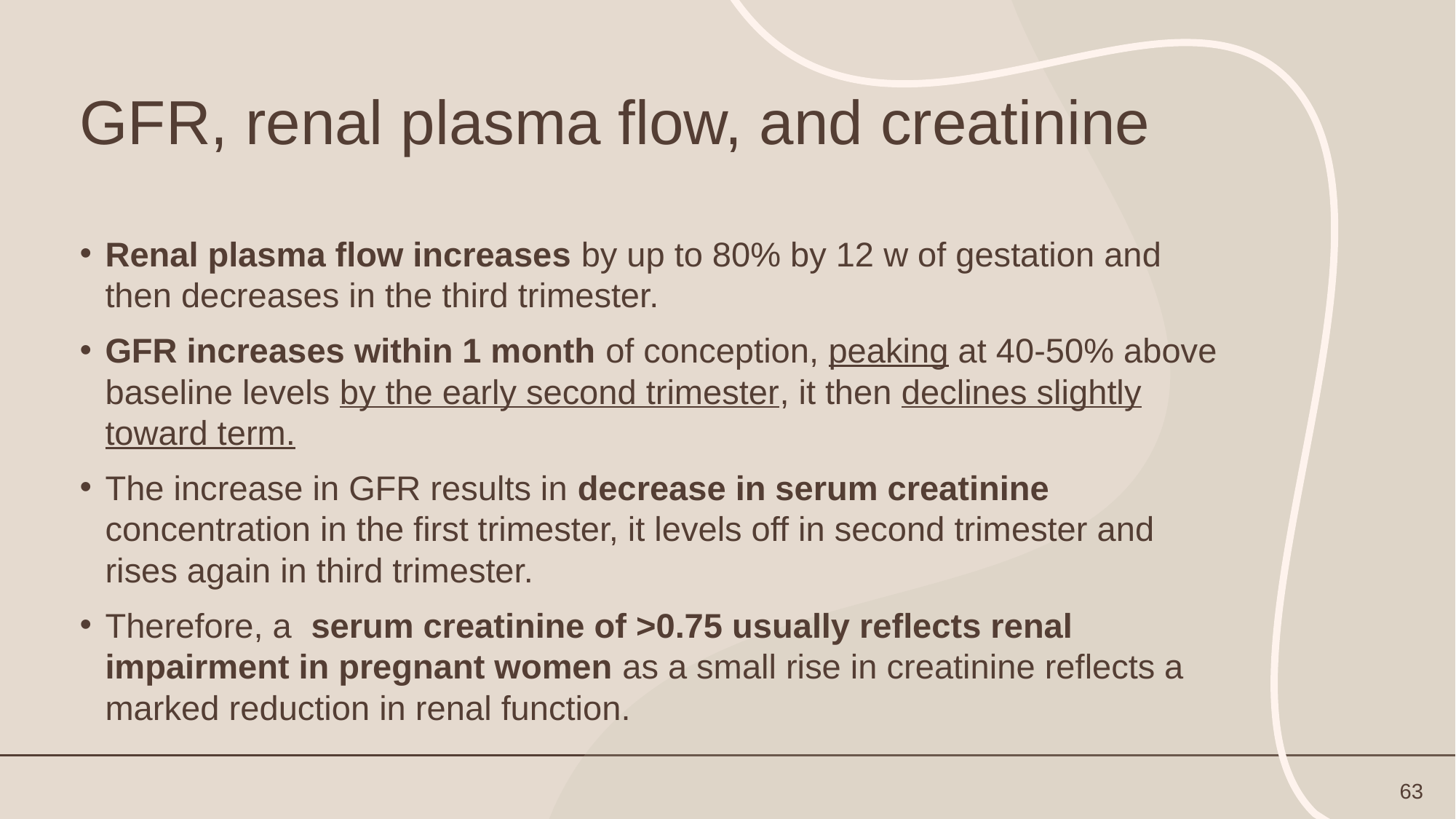

# GFR, renal plasma flow, and creatinine
Renal plasma flow increases by up to 80% by 12 w of gestation and then decreases in the third trimester.
GFR increases within 1 month of conception, peaking at 40-50% above baseline levels by the early second trimester, it then declines slightly toward term.
The increase in GFR results in decrease in serum creatinine concentration in the first trimester, it levels off in second trimester and rises again in third trimester.
Therefore, a  serum creatinine of >0.75 usually reflects renal impairment in pregnant women as a small rise in creatinine reflects a marked reduction in renal function.
63